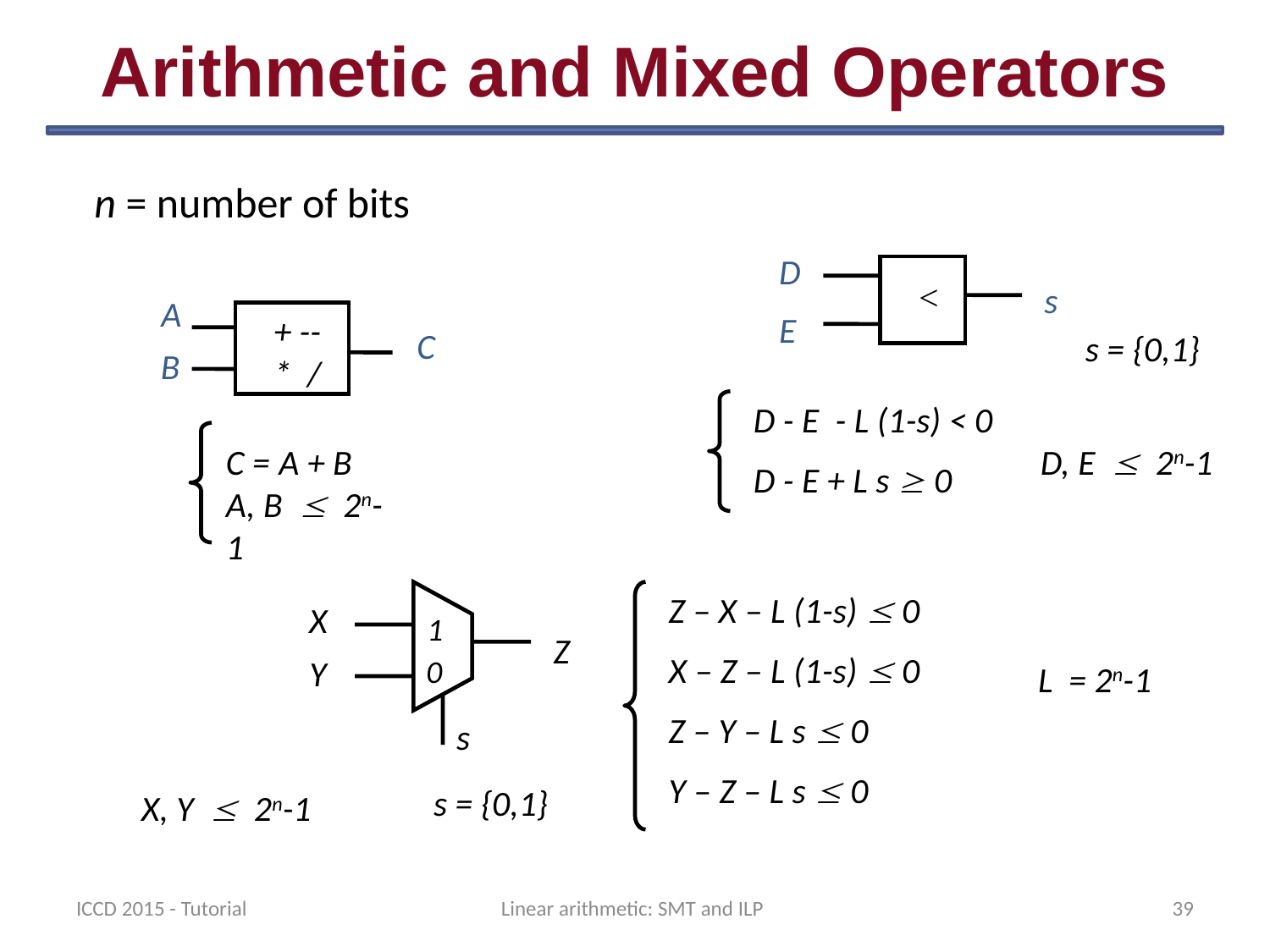

# Arithmetic and Mixed Operators
n = number of bits
D

<
s

E

A

+ --
*  /
C

B

s = {0,1}

D - E  - L (1-s) < 0
D - E + L s ≥ 0

C = A + B
A, B  ≤  2n-1
D, E  ≤  2n-1

X
1

Z

Y
0

s

Z – X – L (1-s) ≤ 0
X – Z – L (1-s) ≤ 0
Z – Y – L s ≤ 0
Y – Z – L s ≤ 0
L  = 2n-1
s = {0,1}
X, Y  ≤  2n-1
ICCD 2015 - Tutorial
Linear arithmetic: SMT and ILP
39